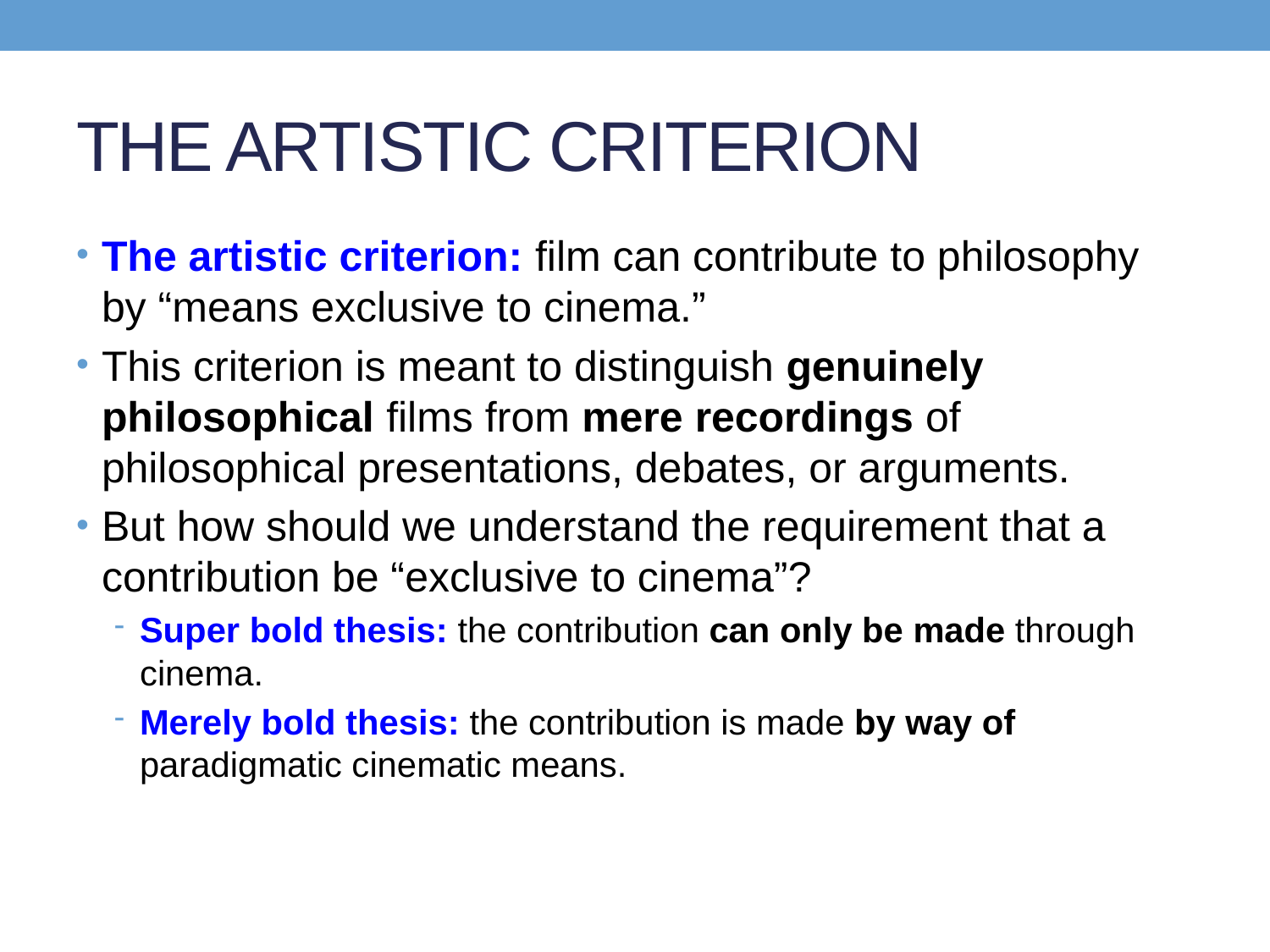

# THE ARTISTIC CRITERION
The artistic criterion: film can contribute to philosophy by “means exclusive to cinema.”
This criterion is meant to distinguish genuinely philosophical films from mere recordings of philosophical presentations, debates, or arguments.
But how should we understand the requirement that a contribution be “exclusive to cinema”?
Super bold thesis: the contribution can only be made through cinema.
Merely bold thesis: the contribution is made by way of paradigmatic cinematic means.